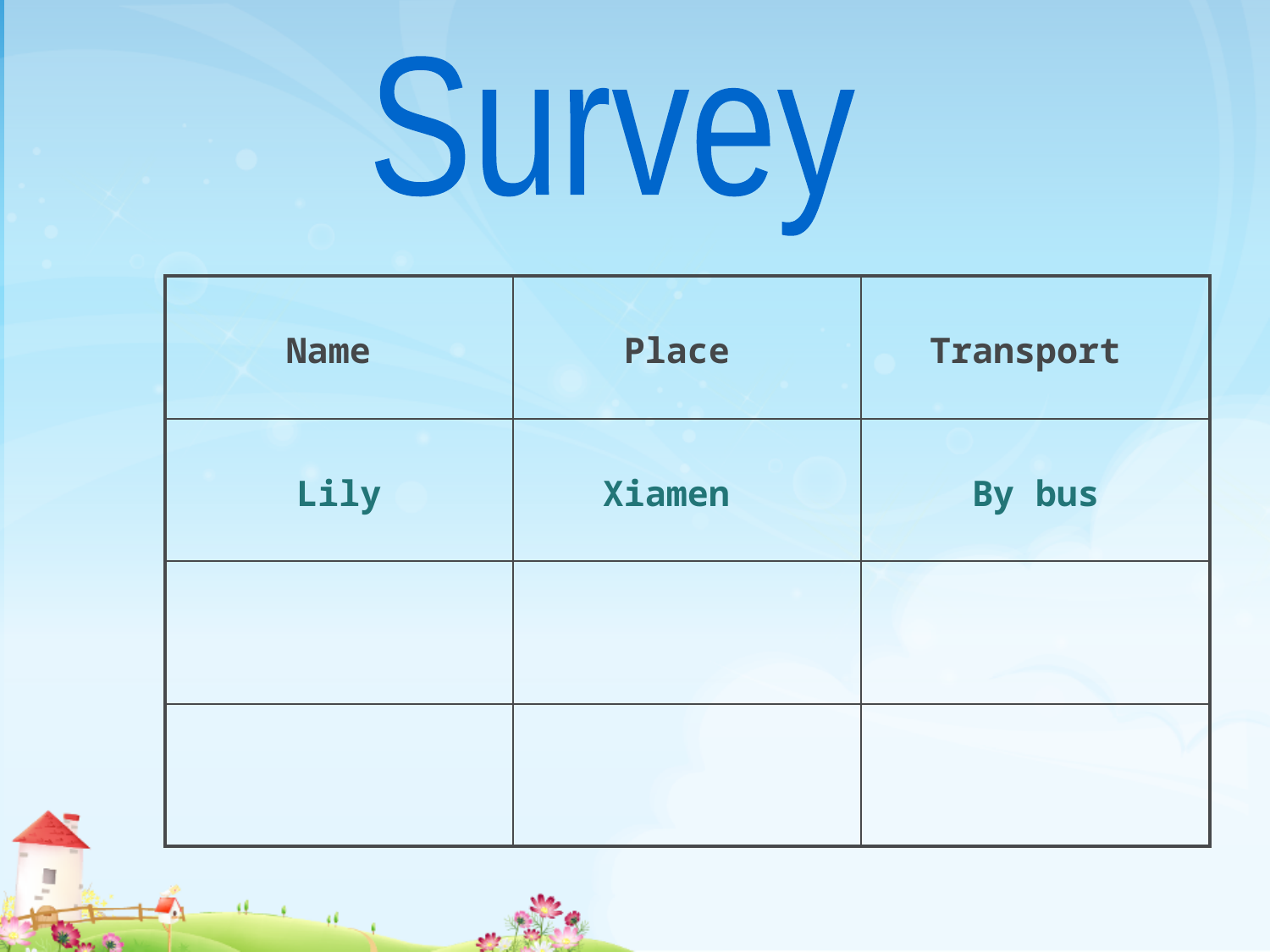

Survey
| Name | Place | Transport |
| --- | --- | --- |
| Lily | Xiamen | By bus |
|  |  |  |
|  |  |  |